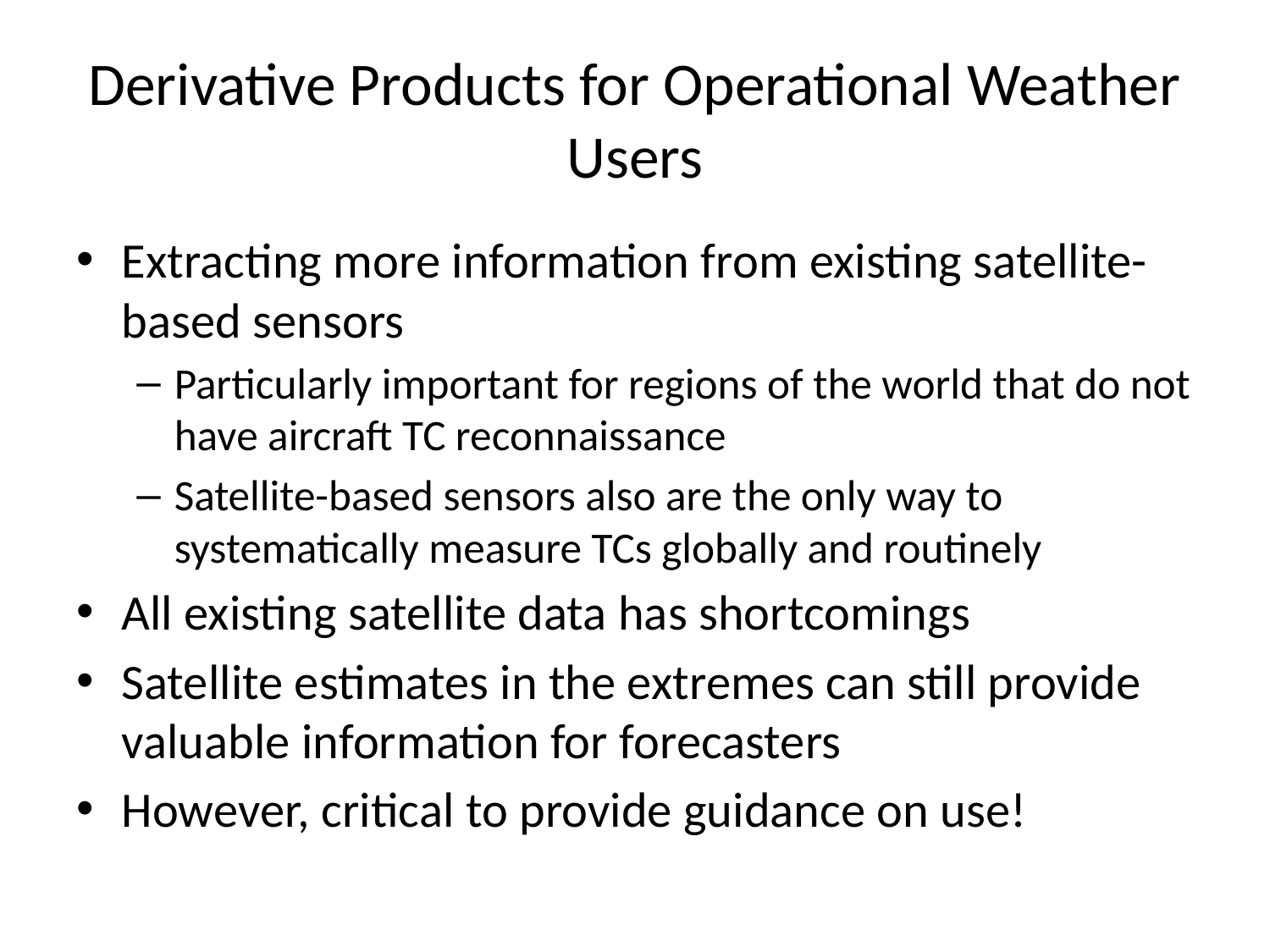

# Derivative Products for Operational Weather Users
Extracting more information from existing satellite-based sensors
Particularly important for regions of the world that do not have aircraft TC reconnaissance
Satellite-based sensors also are the only way to systematically measure TCs globally and routinely
All existing satellite data has shortcomings
Satellite estimates in the extremes can still provide valuable information for forecasters
However, critical to provide guidance on use!